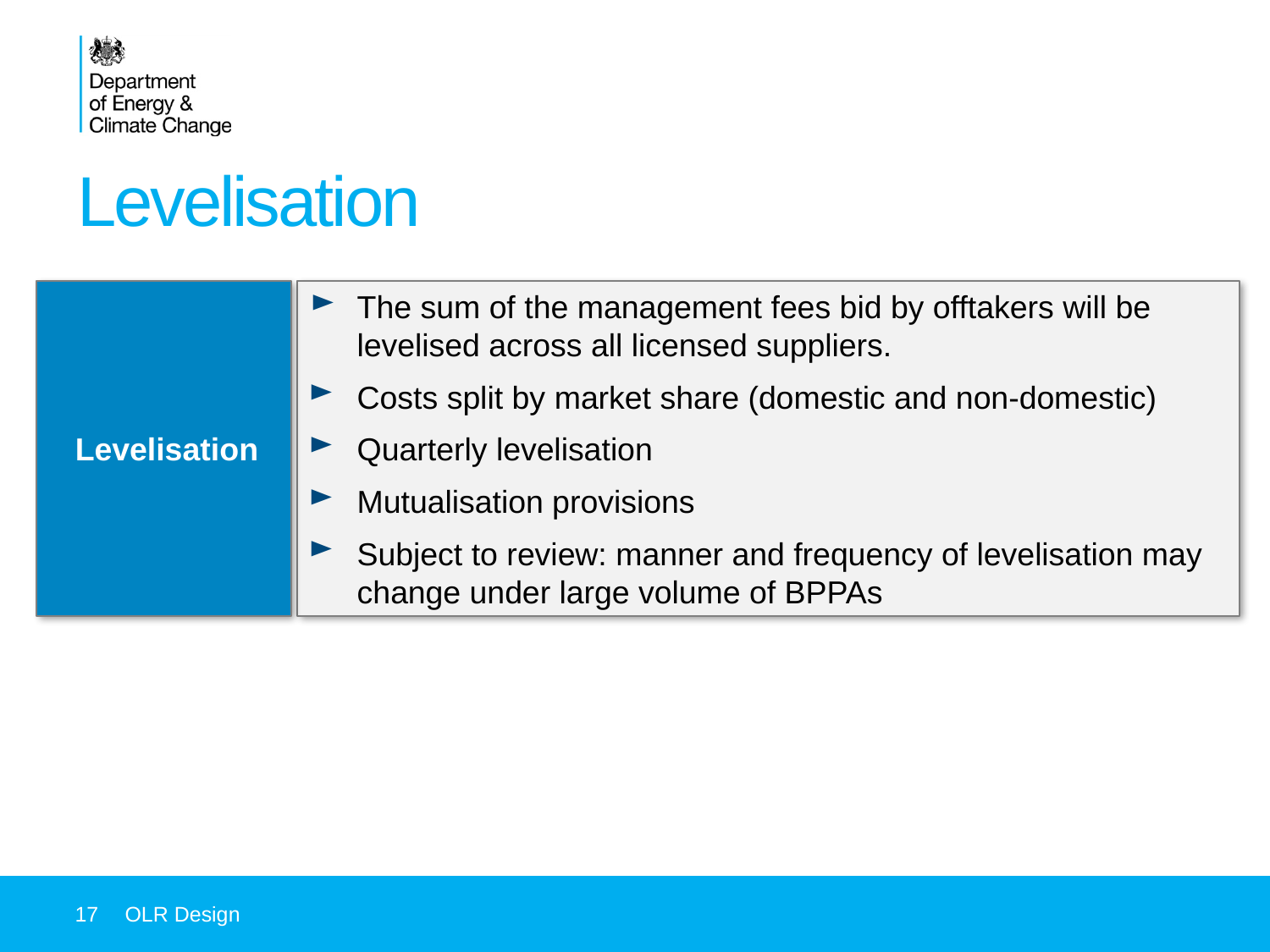

# Levelisation
The sum of the management fees bid by offtakers will be levelised across all licensed suppliers.
Costs split by market share (domestic and non-domestic)
Quarterly levelisation
Mutualisation provisions
Subject to review: manner and frequency of levelisation may change under large volume of BPPAs
Levelisation
17
OLR Design